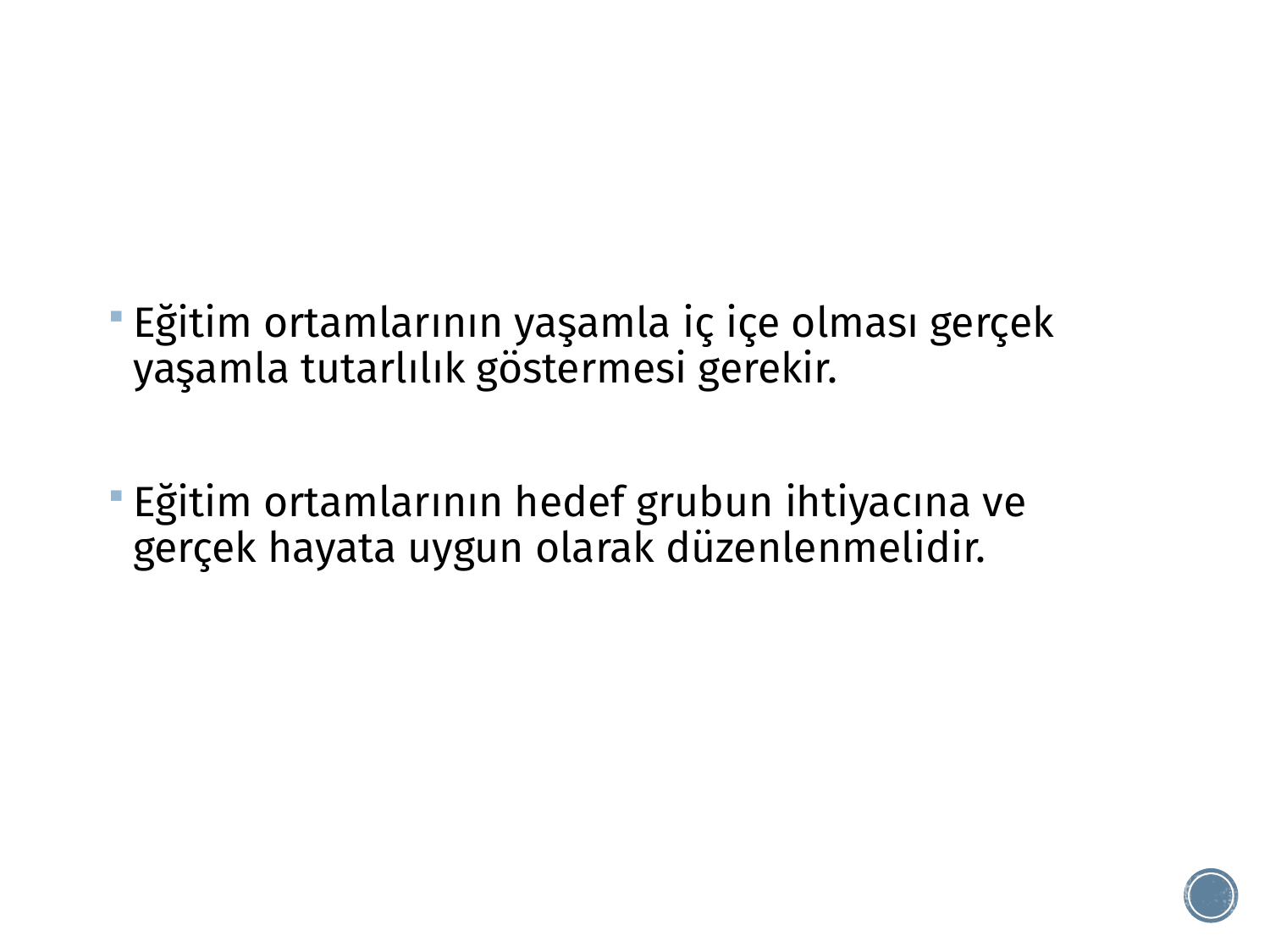

#
Eğitim ortamlarının yaşamla iç içe olması gerçek yaşamla tutarlılık göstermesi gerekir.

Eğitim ortamlarının hedef grubun ihtiyacına ve gerçek hayata uygun olarak düzenlenmelidir.